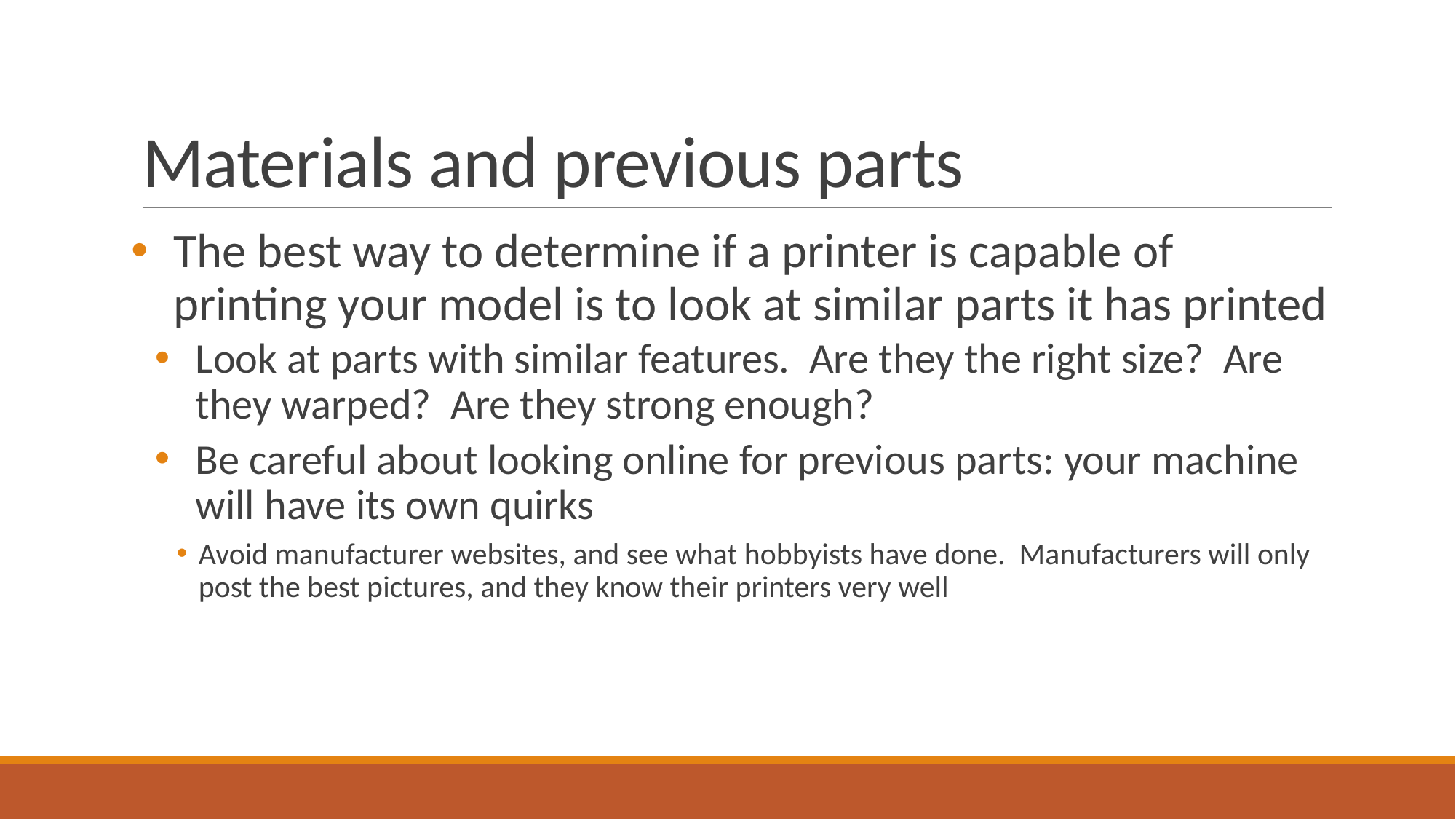

# Materials and previous parts
The best way to determine if a printer is capable of printing your model is to look at similar parts it has printed
Look at parts with similar features.  Are they the right size?  Are they warped?  Are they strong enough?
Be careful about looking online for previous parts: your machine will have its own quirks
Avoid manufacturer websites, and see what hobbyists have done.  Manufacturers will only post the best pictures, and they know their printers very well